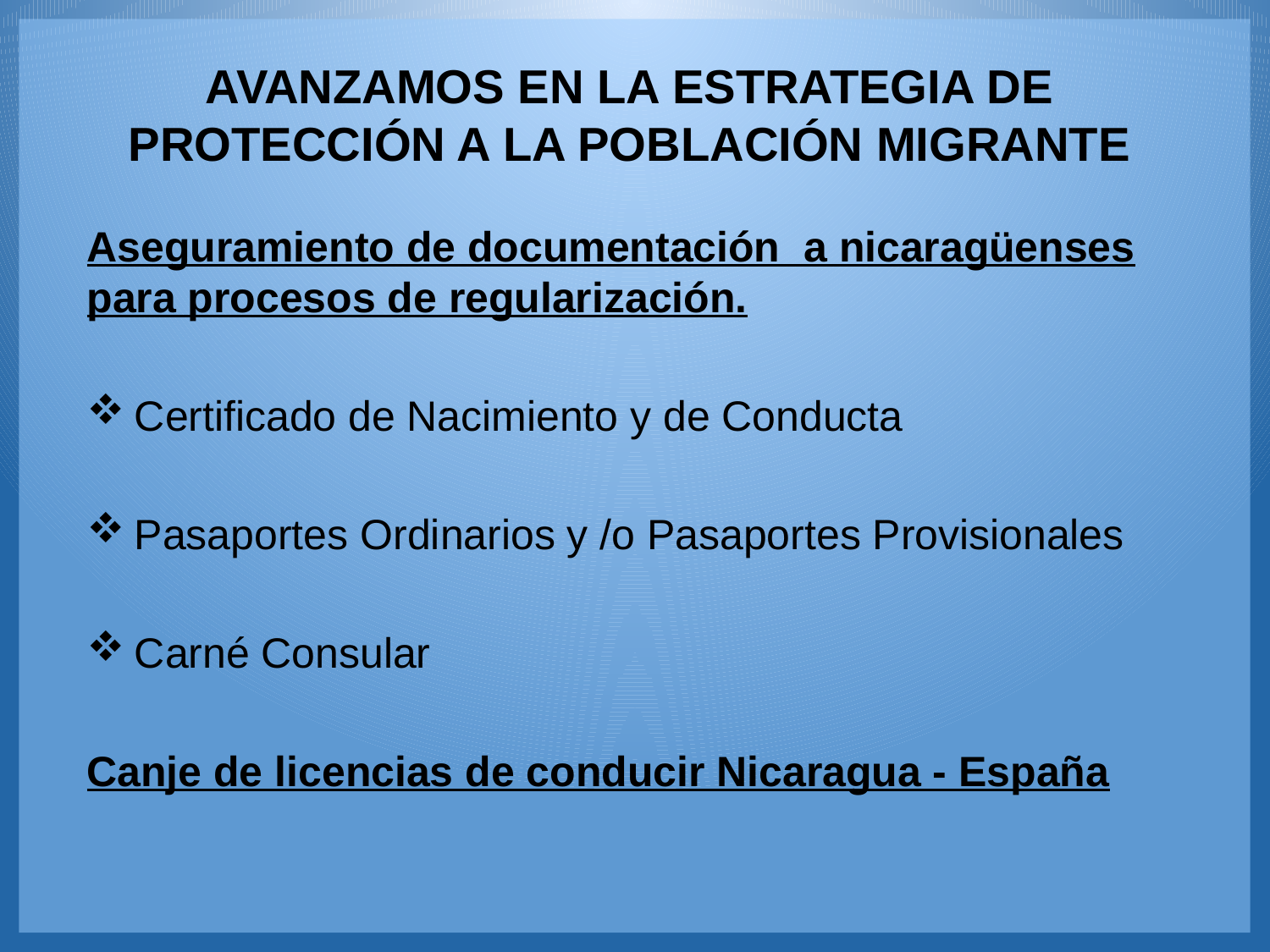

# AVANZAMOS EN LA ESTRATEGIA DE PROTECCIÓN A LA POBLACIÓN MIGRANTE
Aseguramiento de documentación  a nicaragüenses para procesos de regularización.

Certificado de Nacimiento y de Conducta

Pasaportes Ordinarios y /o Pasaportes Provisionales

Carné Consular

Canje de licencias de conducir Nicaragua - España